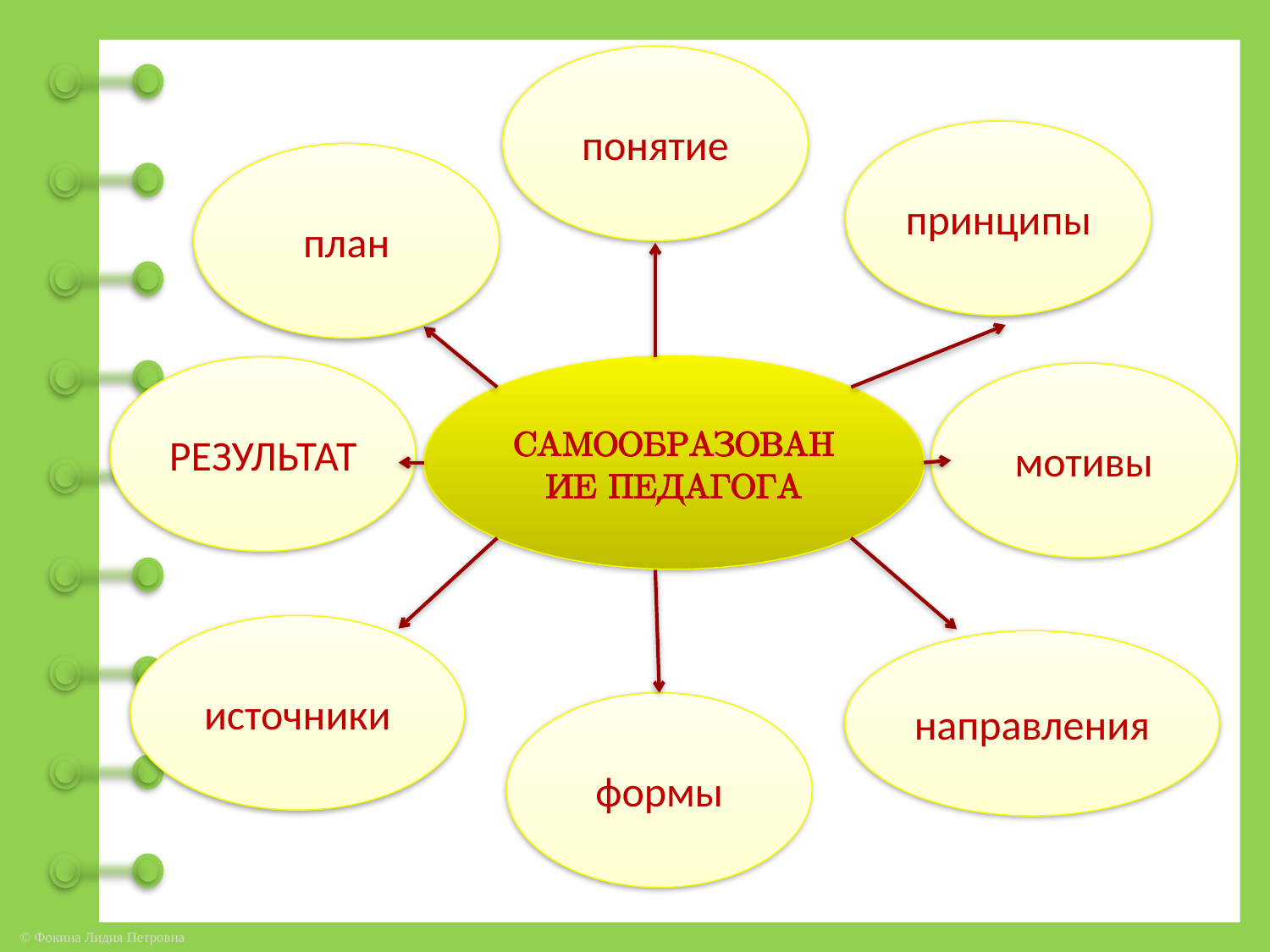

понятие
принципы
план
САМООБРАЗОВАНИЕ ПЕДАГОГА
РЕЗУЛЬТАТ
мотивы
источники
направления
формы